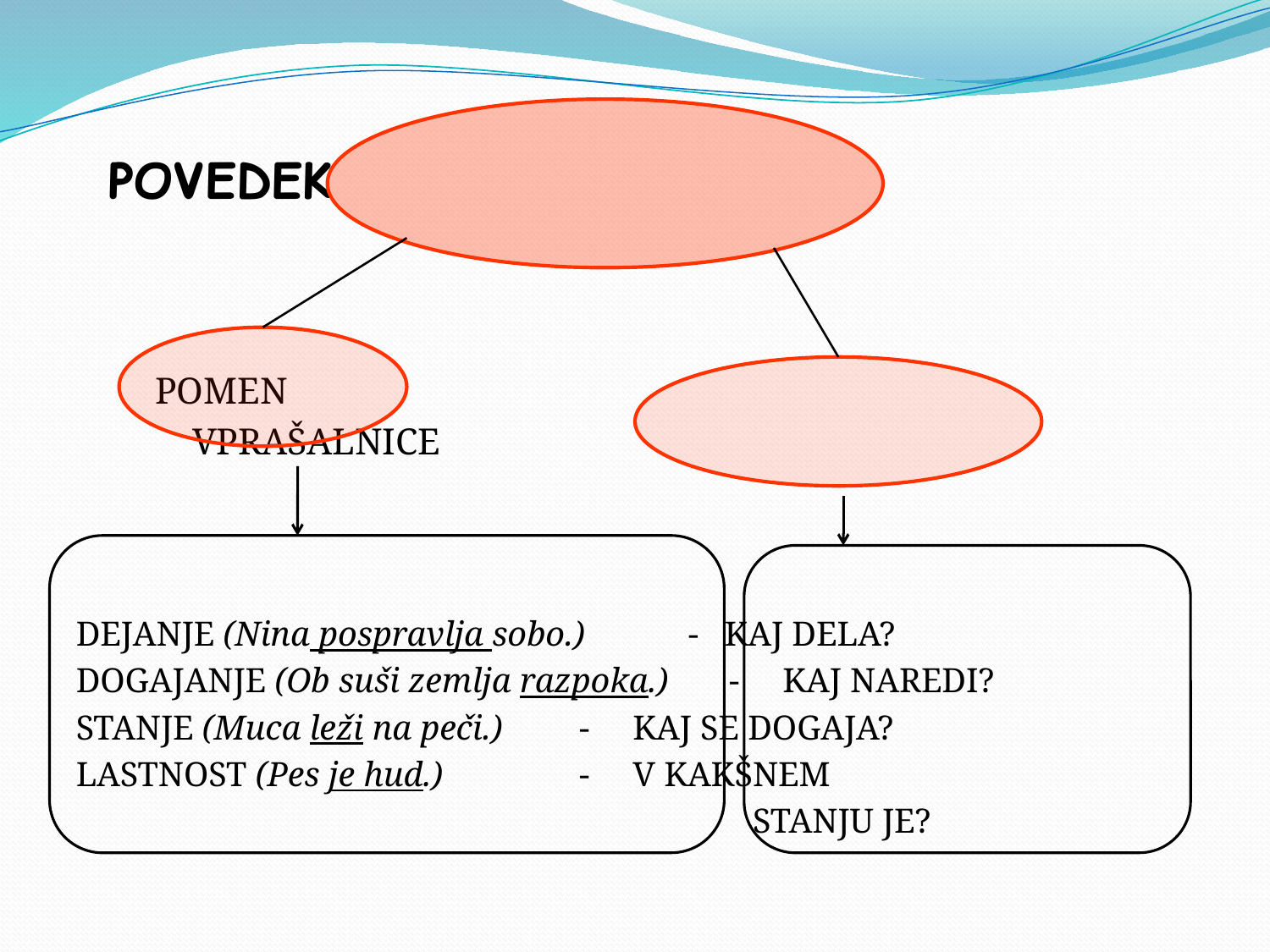

POVEDEK

	     POMEN
					         VPRAŠALNICE

DEJANJE (Nina pospravlja sobo.)	         -   KAJ DELA?
DOGAJANJE (Ob suši zemlja razpoka.)       -     KAJ NAREDI?
STANJE (Muca leži na peči.)		        -     KAJ SE DOGAJA?
LASTNOST (Pes je hud.)  		        -     V KAKŠNEM
                                                                              STANJU JE?